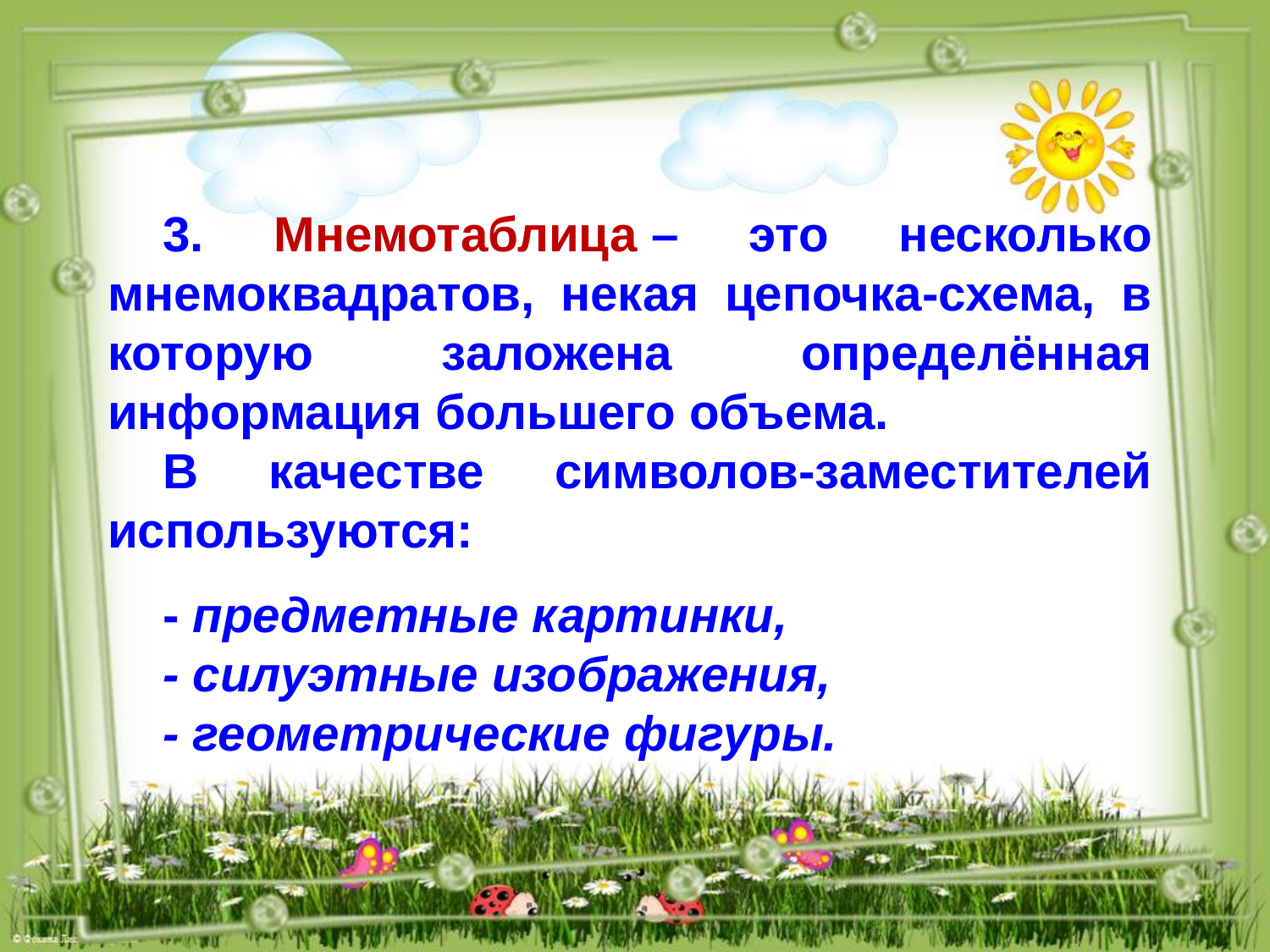

3. Мнемотаблица – это несколько мнемоквадратов, некая цепочка-схема, в которую заложена определённая информация большего объема.
В качестве символов-заместителей используются:

- предметные картинки,
- силуэтные изображения,
- геометрические фигуры.